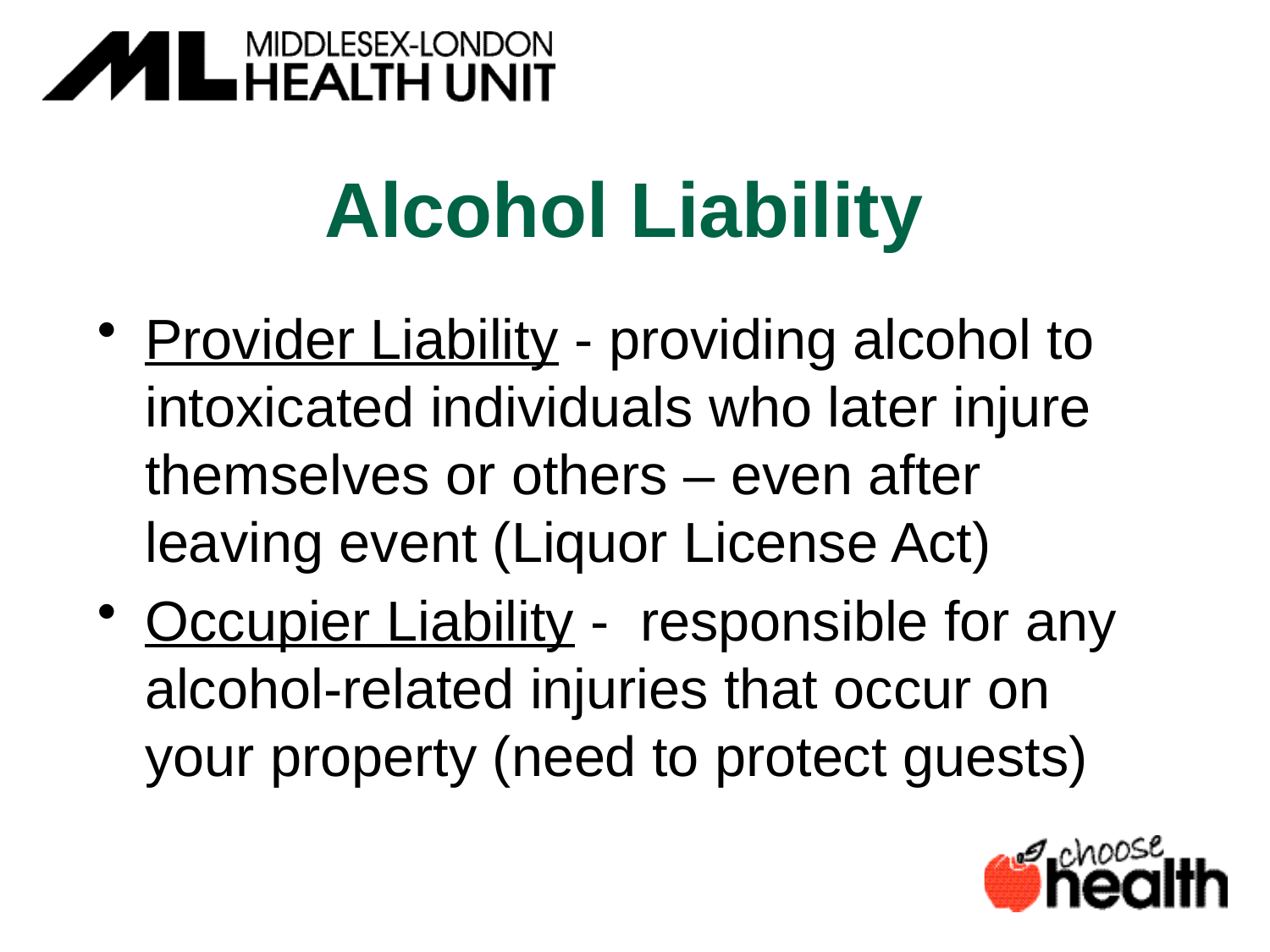

# Alcohol Liability
Provider Liability - providing alcohol to intoxicated individuals who later injure themselves or others – even after leaving event (Liquor License Act)
Occupier Liability -  responsible for any alcohol-related injuries that occur on your property (need to protect guests)